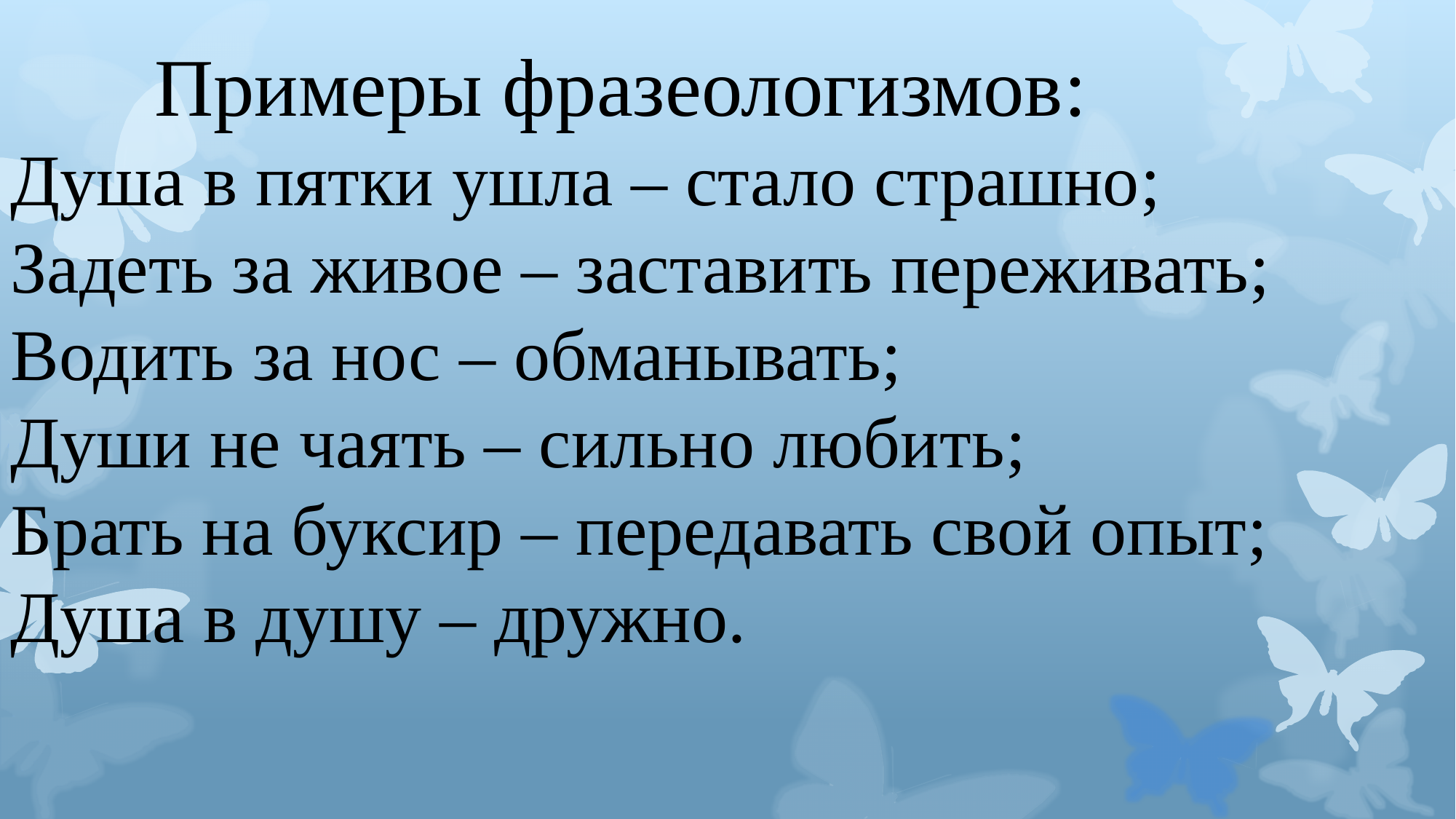

Примеры фразеологизмов:
Душа в пятки ушла – стало страшно;
Задеть за живое – заставить переживать;
Водить за нос – обманывать;
Души не чаять – сильно любить;
Брать на буксир – передавать свой опыт;
Душа в душу – дружно.